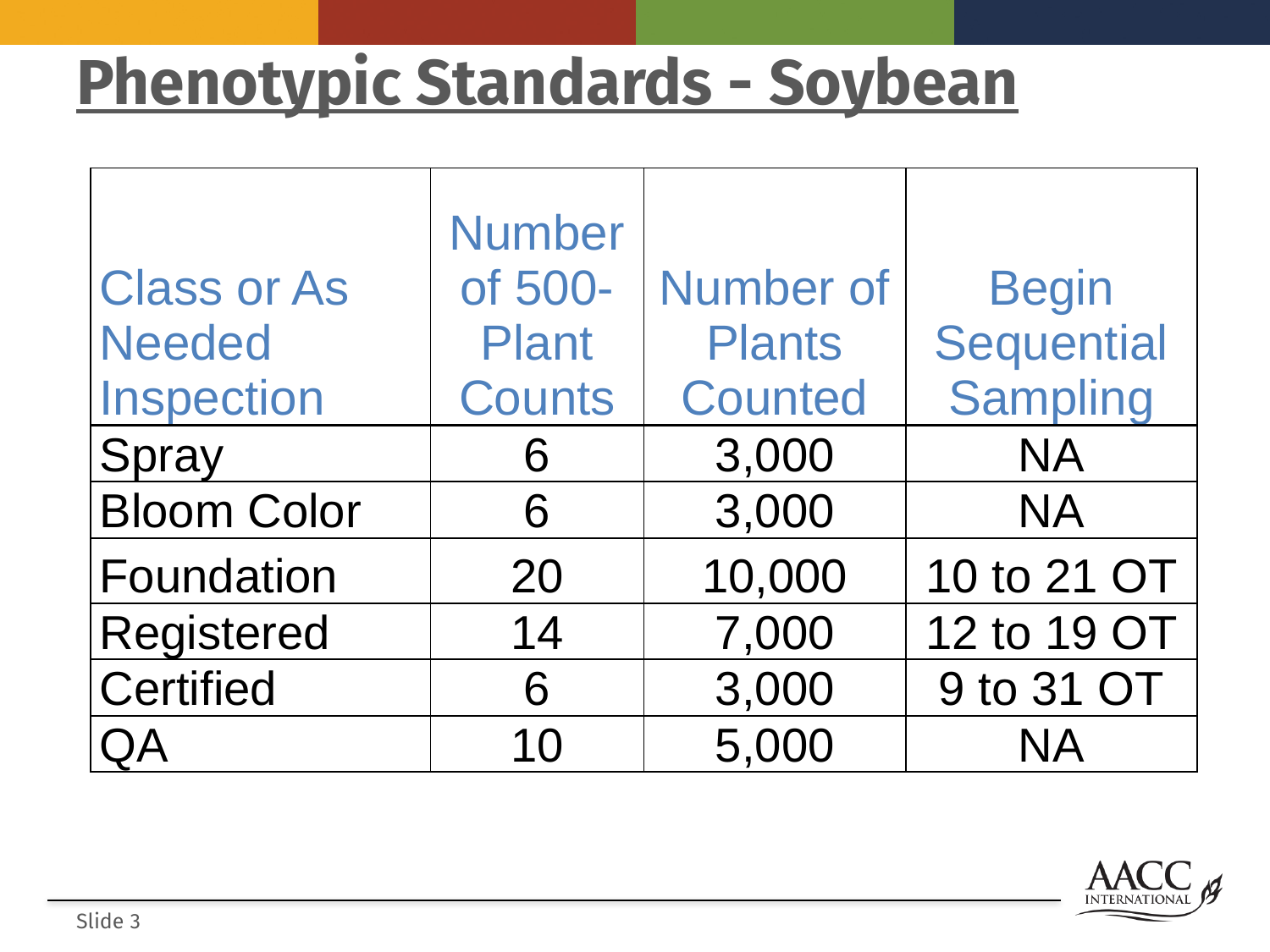

# Phenotypic Standards - Soybean
| Class or As Needed Inspection | Number of 500-Plant Counts | Number of Plants Counted | Begin Sequential Sampling |
| --- | --- | --- | --- |
| Spray | 6 | 3,000 | NA |
| Bloom Color | 6 | 3,000 | NA |
| Foundation | 20 | 10,000 | 10 to 21 OT |
| Registered | 14 | 7,000 | 12 to 19 OT |
| Certified | 6 | 3,000 | 9 to 31 OT |
| QA | 10 | 5,000 | NA |
Slide 3